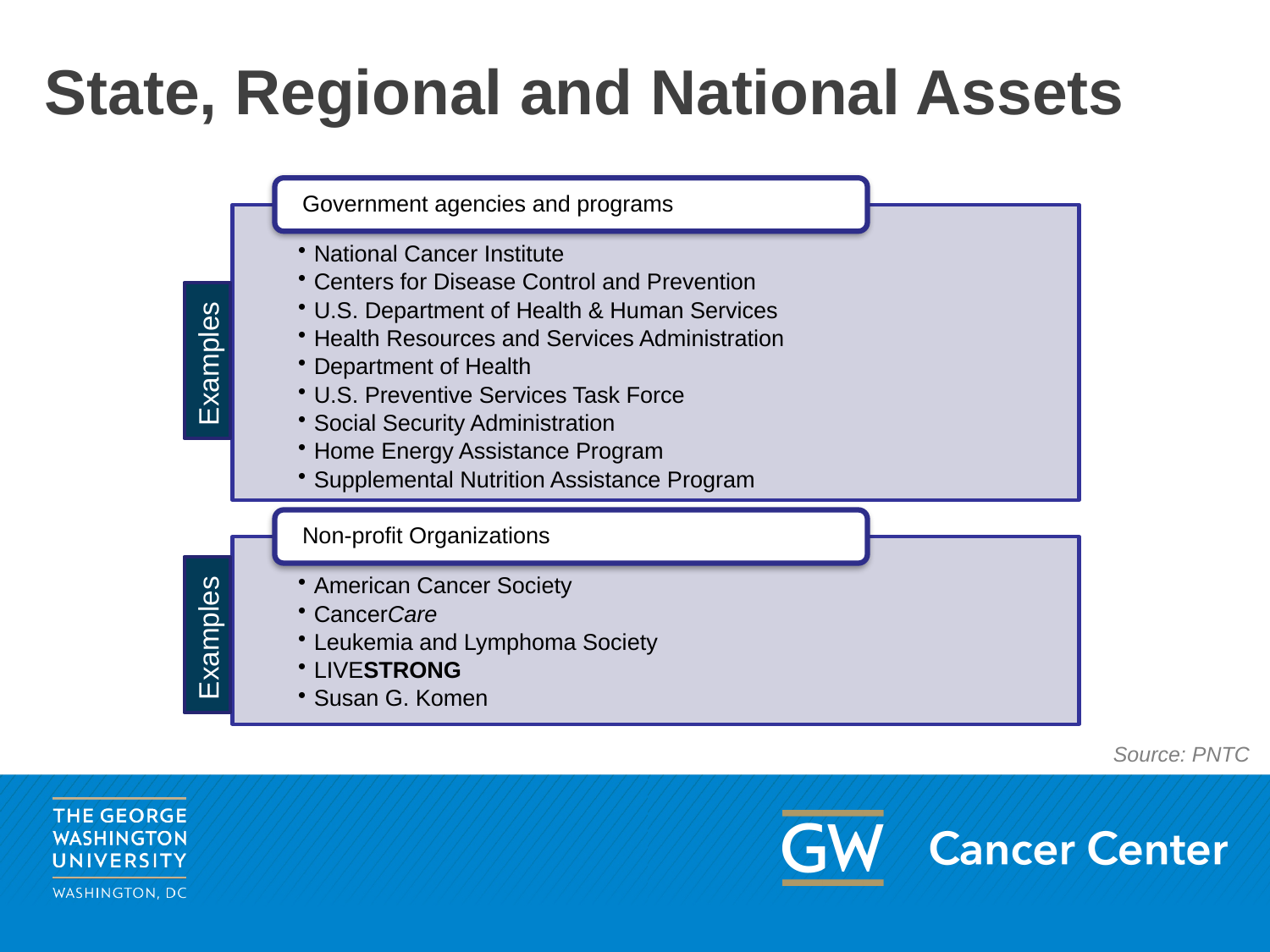

# State, Regional and National Assets
National Cancer Institute
Centers for Disease Control and Prevention
U.S. Department of Health & Human Services
Health Resources and Services Administration
Department of Health
U.S. Preventive Services Task Force
Social Security Administration
Home Energy Assistance Program
Supplemental Nutrition Assistance Program
Government agencies and programs
American Cancer Society
CancerCare
Leukemia and Lymphoma Society
LIVESTRONG
Susan G. Komen
Non-profit Organizations
Examples
Examples
Source: PNTC